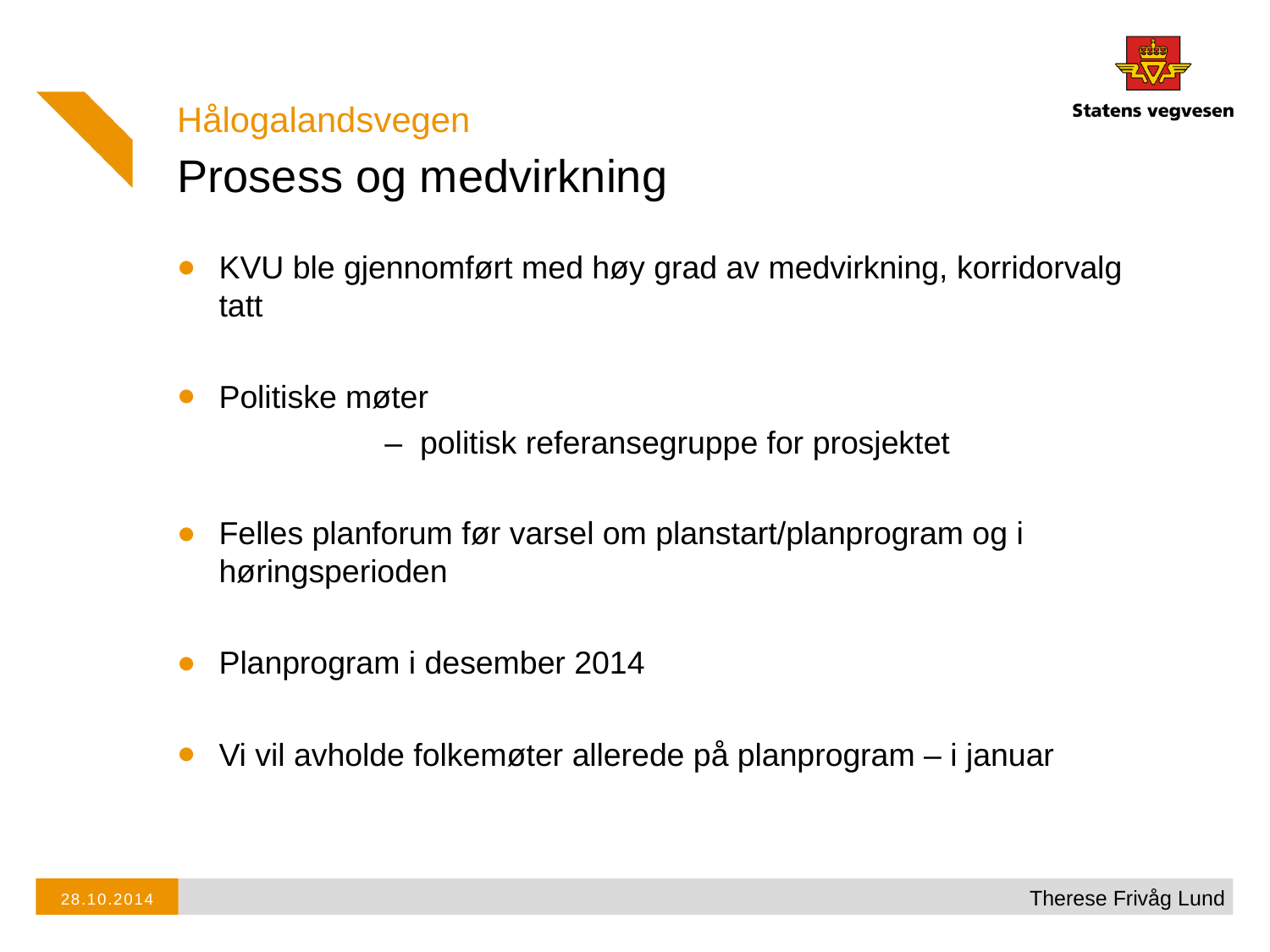

Hålogalandsvegen
# Prosess og medvirkning
KVU ble gjennomført med høy grad av medvirkning, korridorvalg tatt

Politiske møter
 –  politisk referansegruppe for prosjektet

Felles planforum før varsel om planstart/planprogram og i høringsperioden

Planprogram i desember 2014

Vi vil avholde folkemøter allerede på planprogram – i januar

Therese Frivåg Lund
28.10.2014